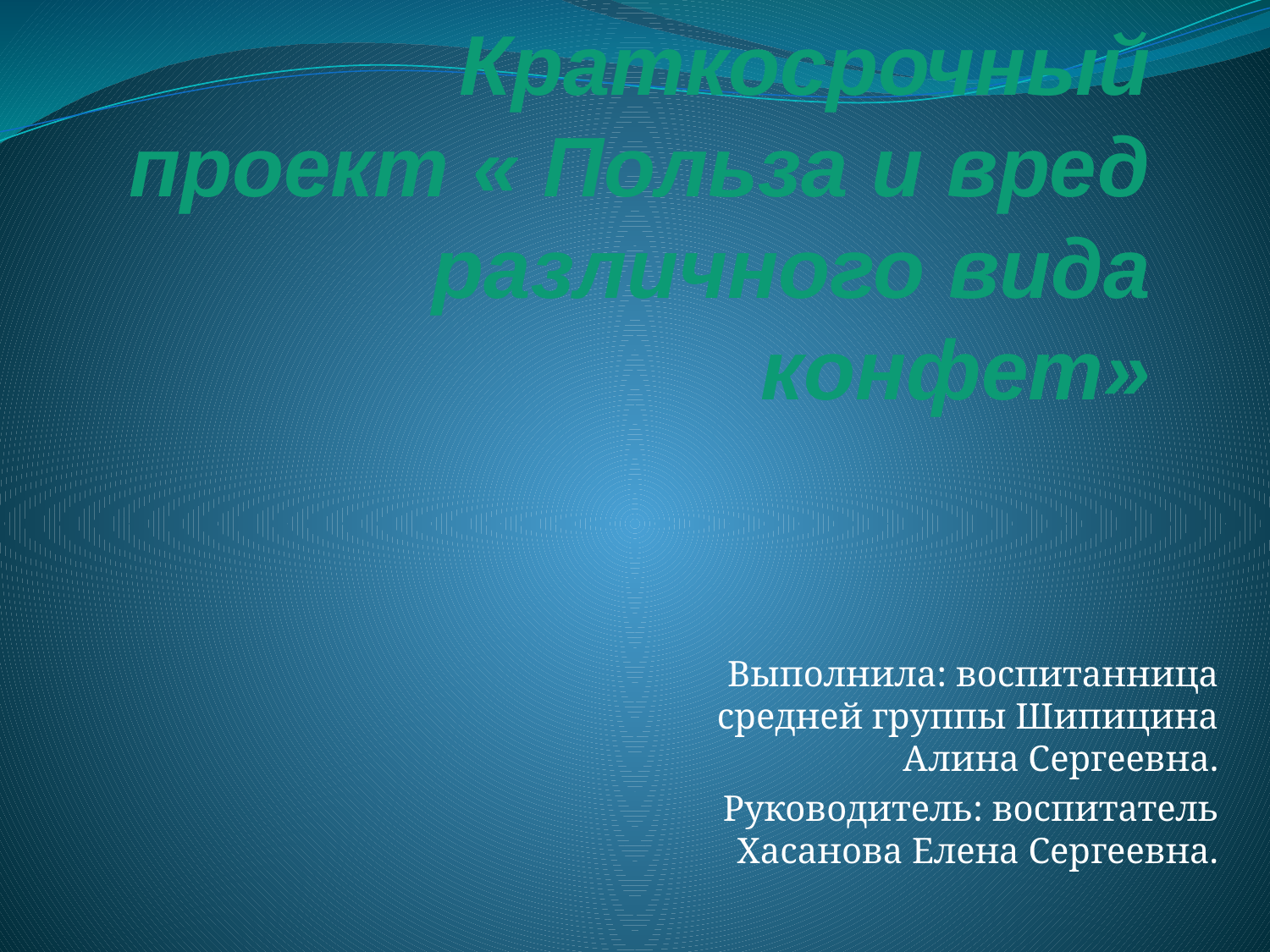

# Краткосрочный проект « Польза и вред различного вида конфет»
Выполнила: воспитанница средней группы Шипицина Алина Сергеевна.
Руководитель: воспитатель Хасанова Елена Сергеевна.